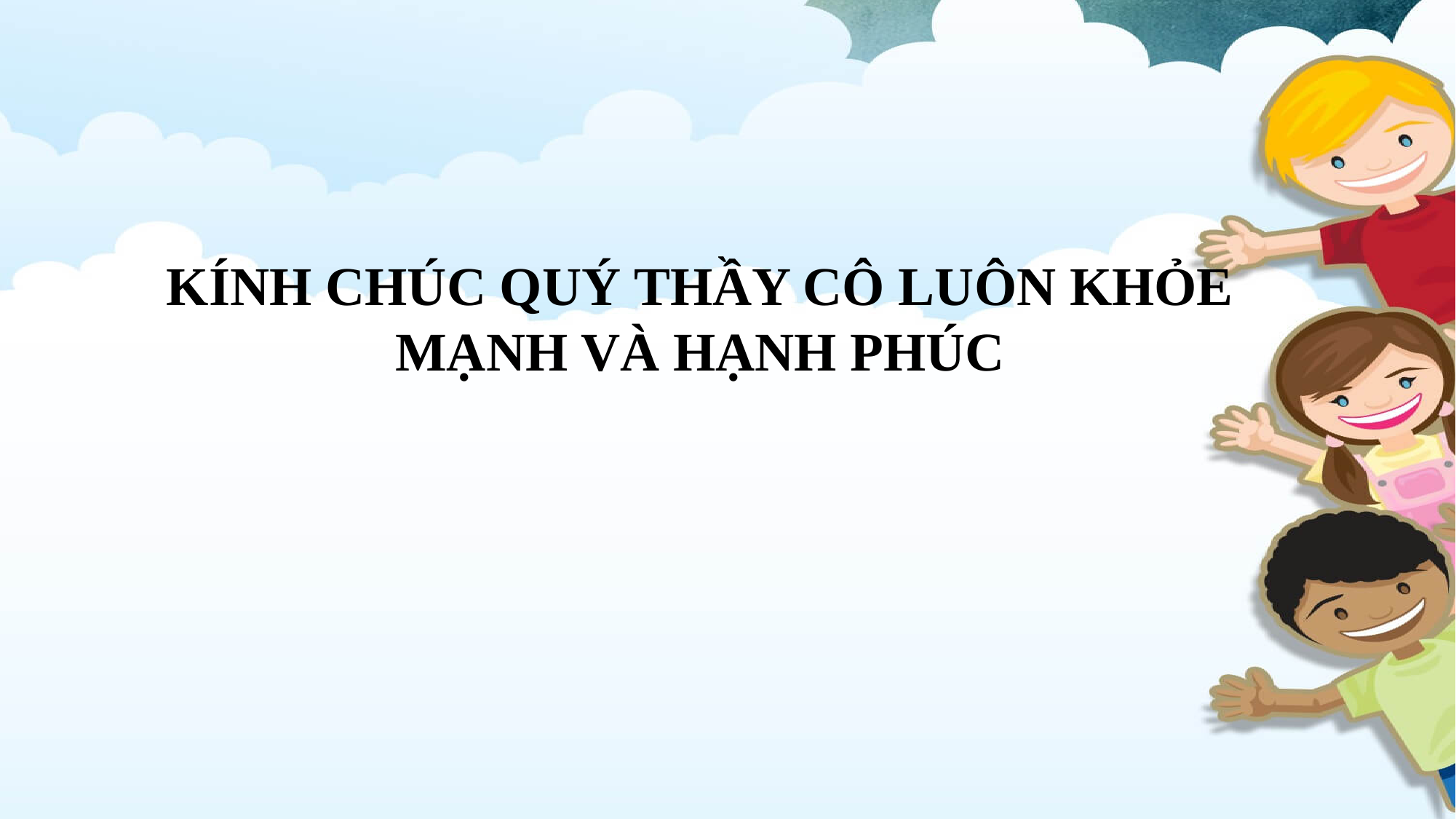

KÍNH CHÚC QUÝ THẦY CÔ LUÔN KHỎE MẠNH VÀ HẠNH PHÚC